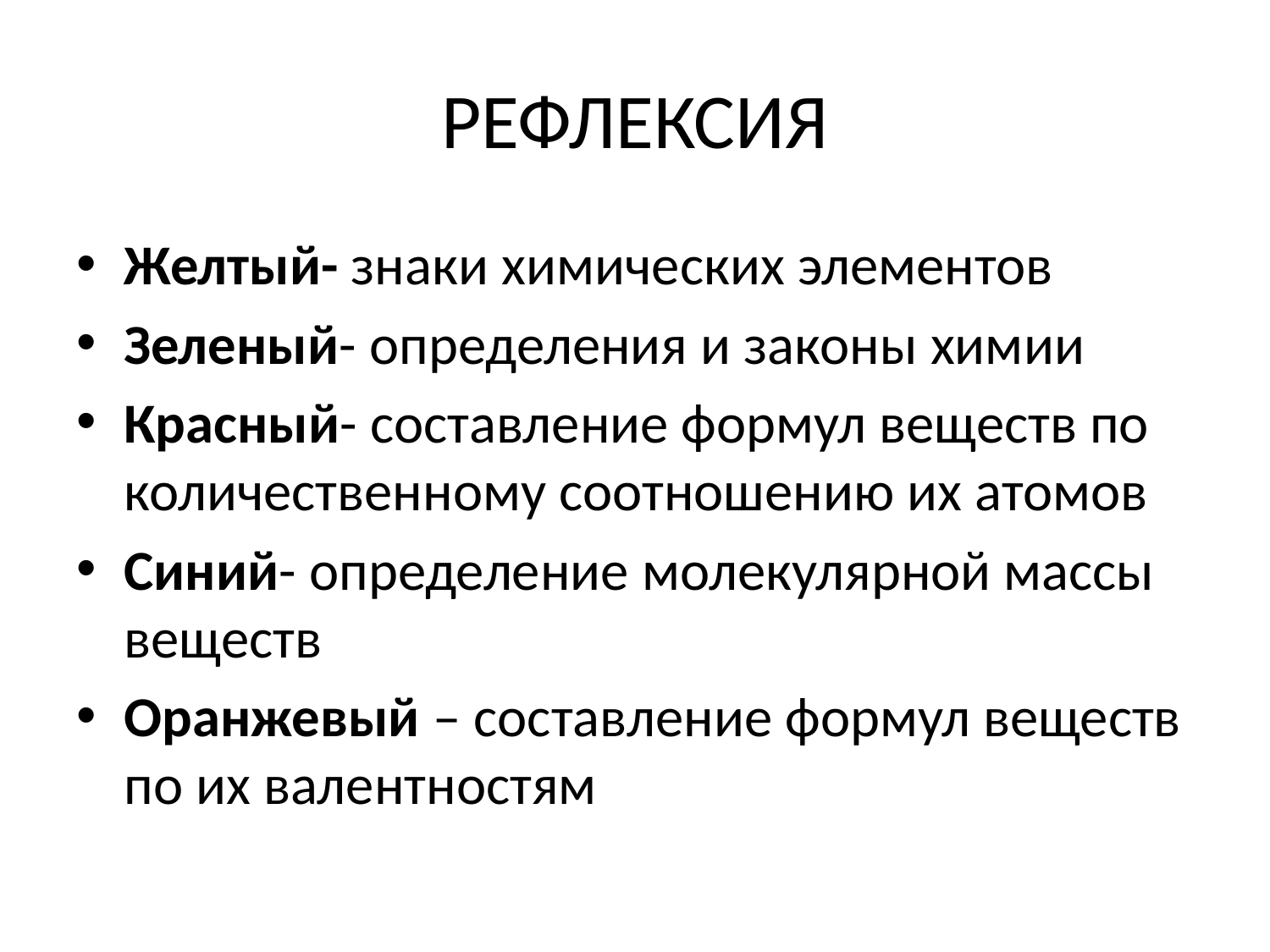

# РЕФЛЕКСИЯ
Желтый- знаки химических элементов
Зеленый- определения и законы химии
Красный- составление формул веществ по  количественному соотношению их атомов
Синий- определение молекулярной массы веществ
Оранжевый – составление формул веществ по их валентностям